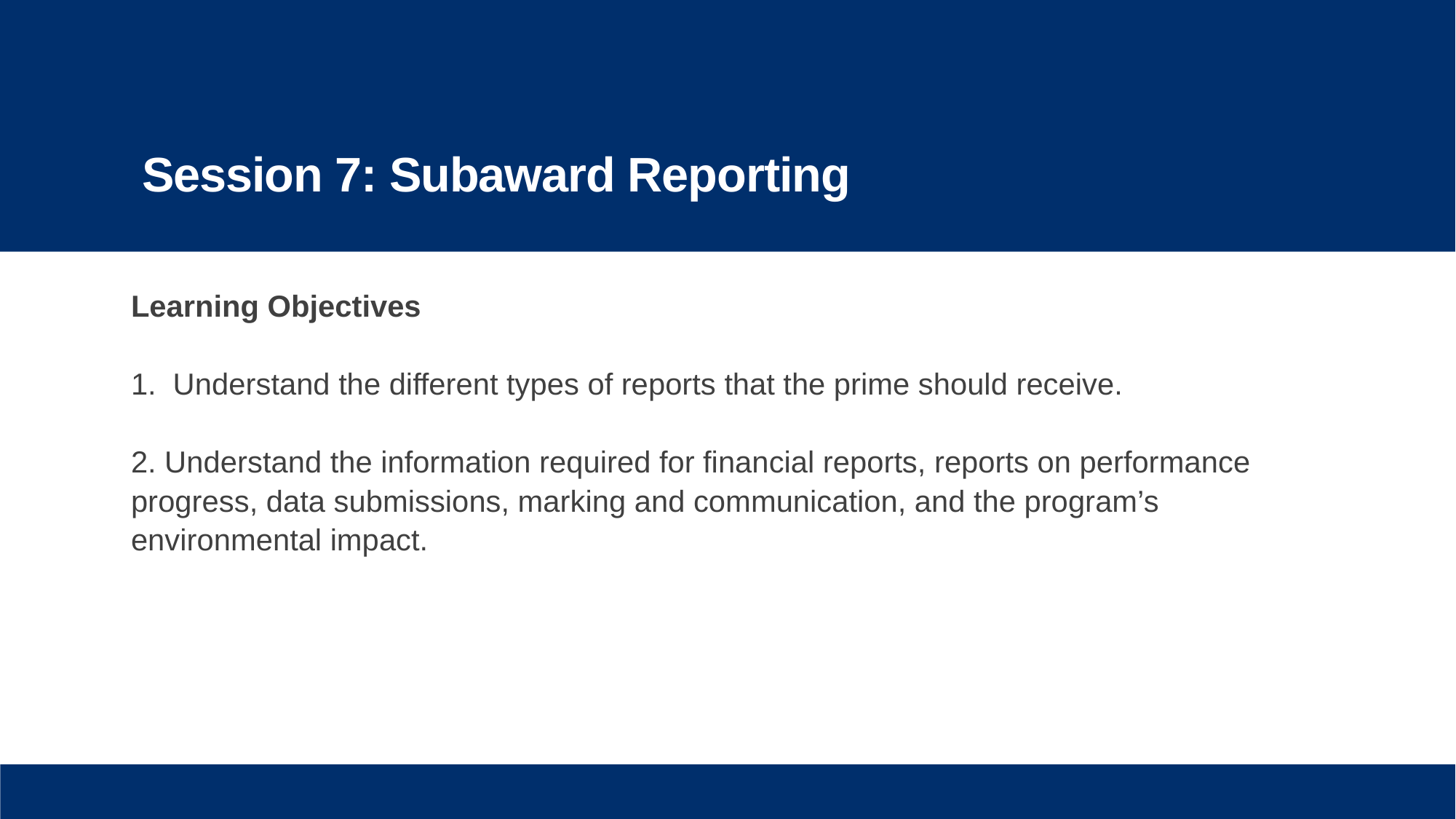

# Session 7: Subaward Reporting
Learning Objectives

1.  Understand the different types of reports that the prime should receive.

2. Understand the information required for financial reports, reports on performance progress, data submissions, marking and communication, and the program’s environmental impact.